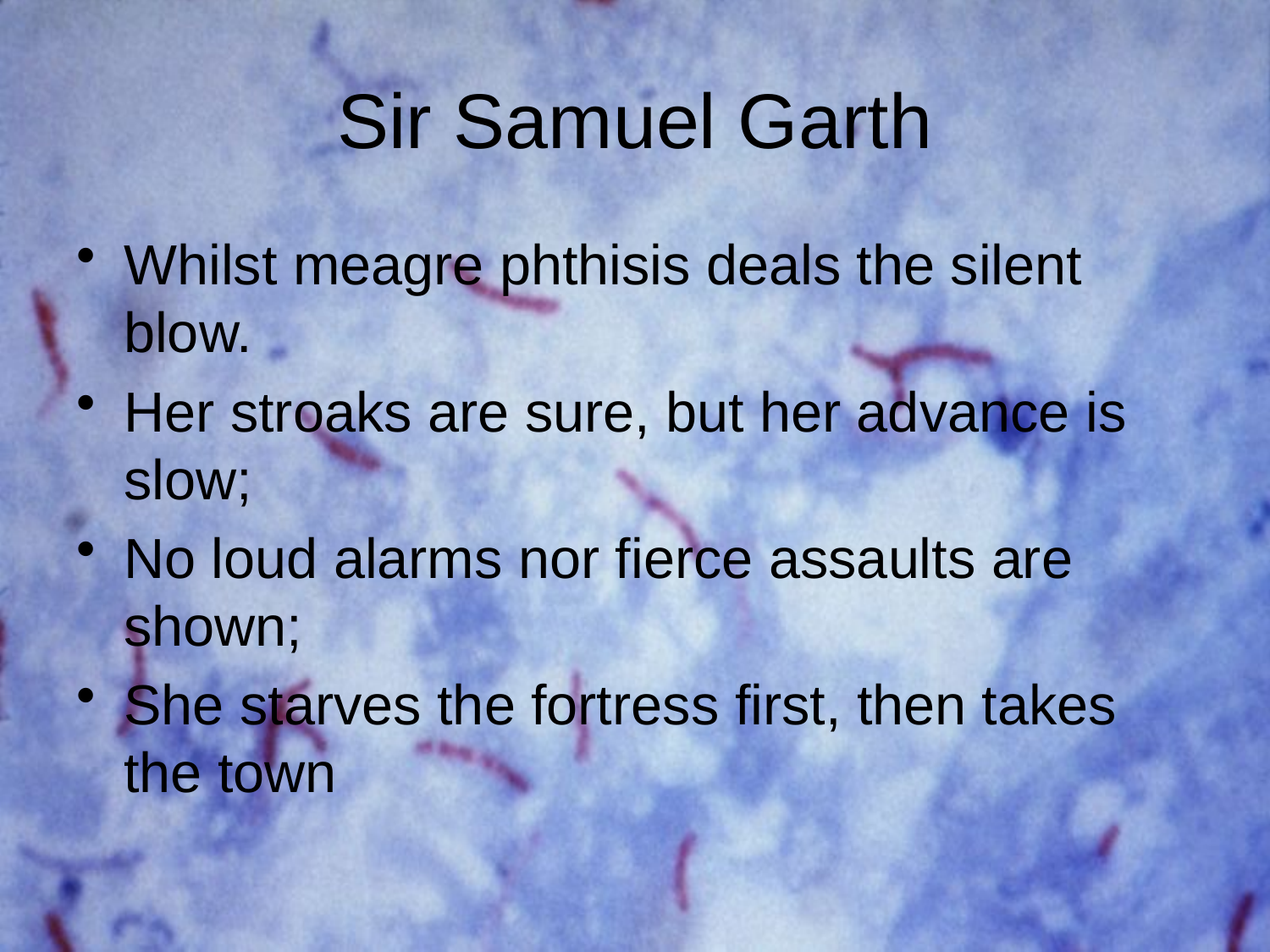

# Sir Samuel Garth
Whilst meagre phthisis deals the silent blow.
Her stroaks are sure, but her advance is slow;
No loud alarms nor fierce assaults are shown;
She starves the fortress first, then takes the town